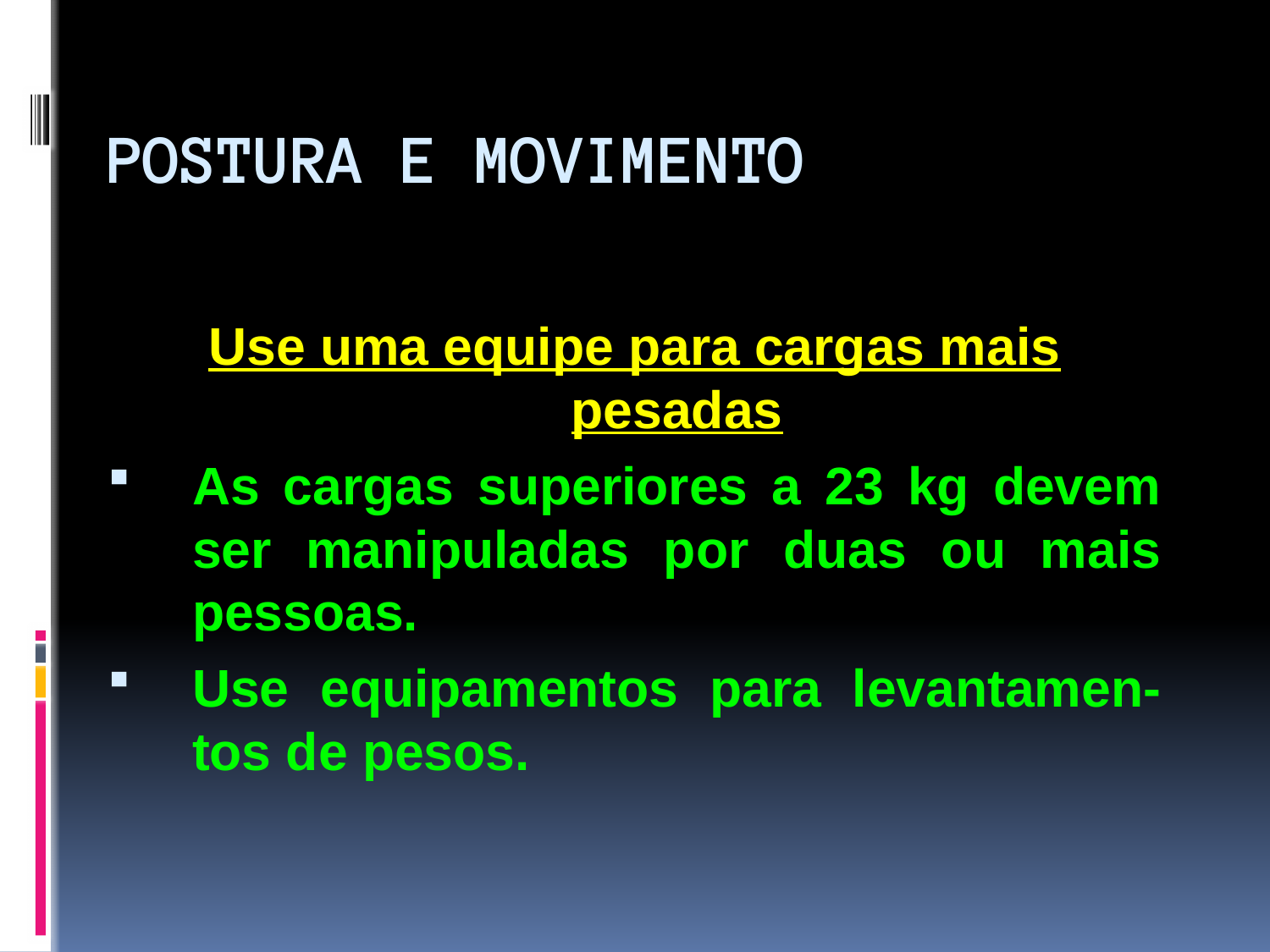

# POSTURA E MOVIMENTO
Use uma equipe para cargas mais pesadas
As cargas superiores a 23 kg devem ser manipuladas por duas ou mais pessoas.
Use equipamentos para levantamen-tos de pesos.